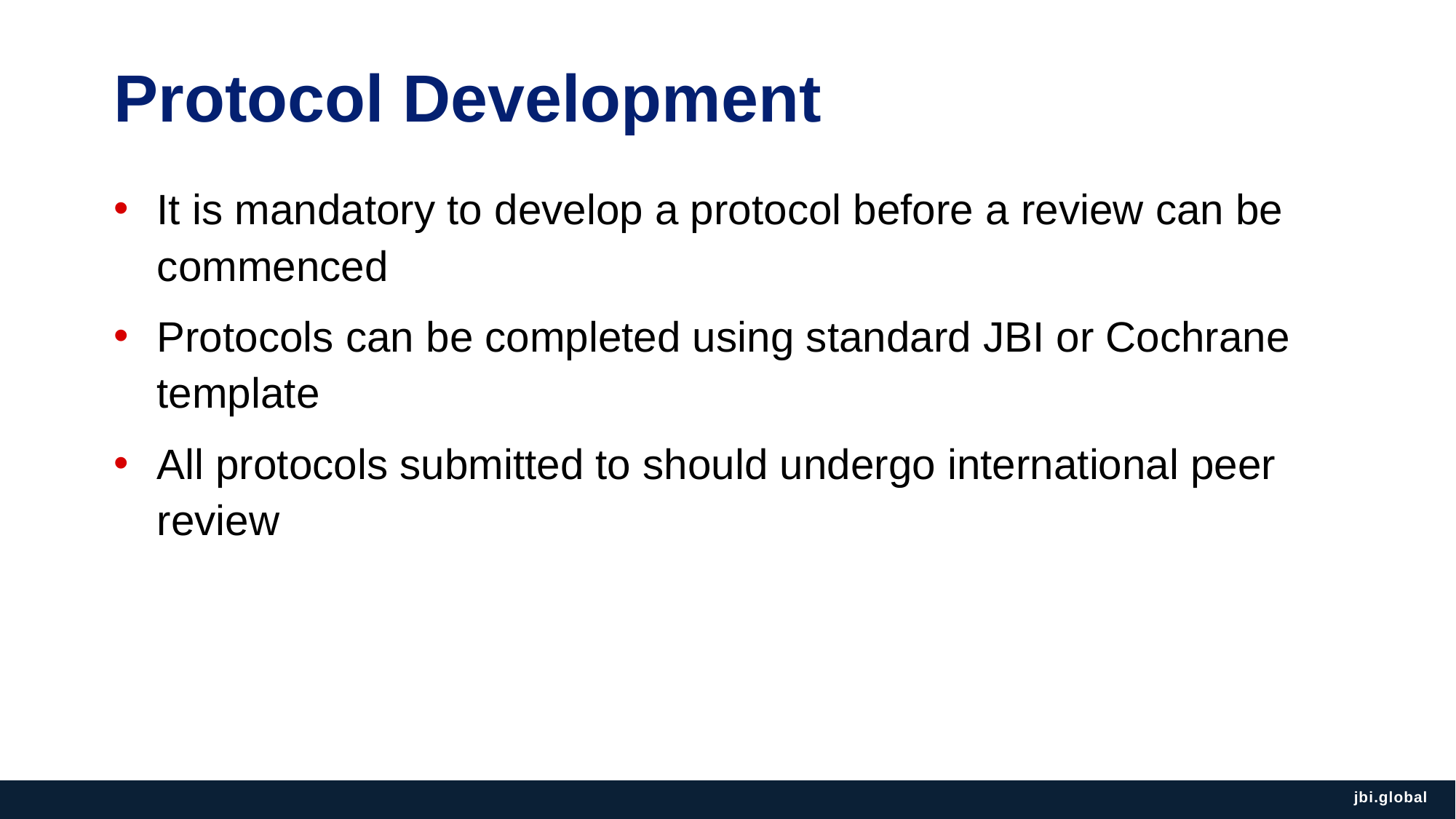

# Protocol Development
It is mandatory to develop a protocol before a review can be commenced
Protocols can be completed using standard JBI or Cochrane template
All protocols submitted to should undergo international peer review